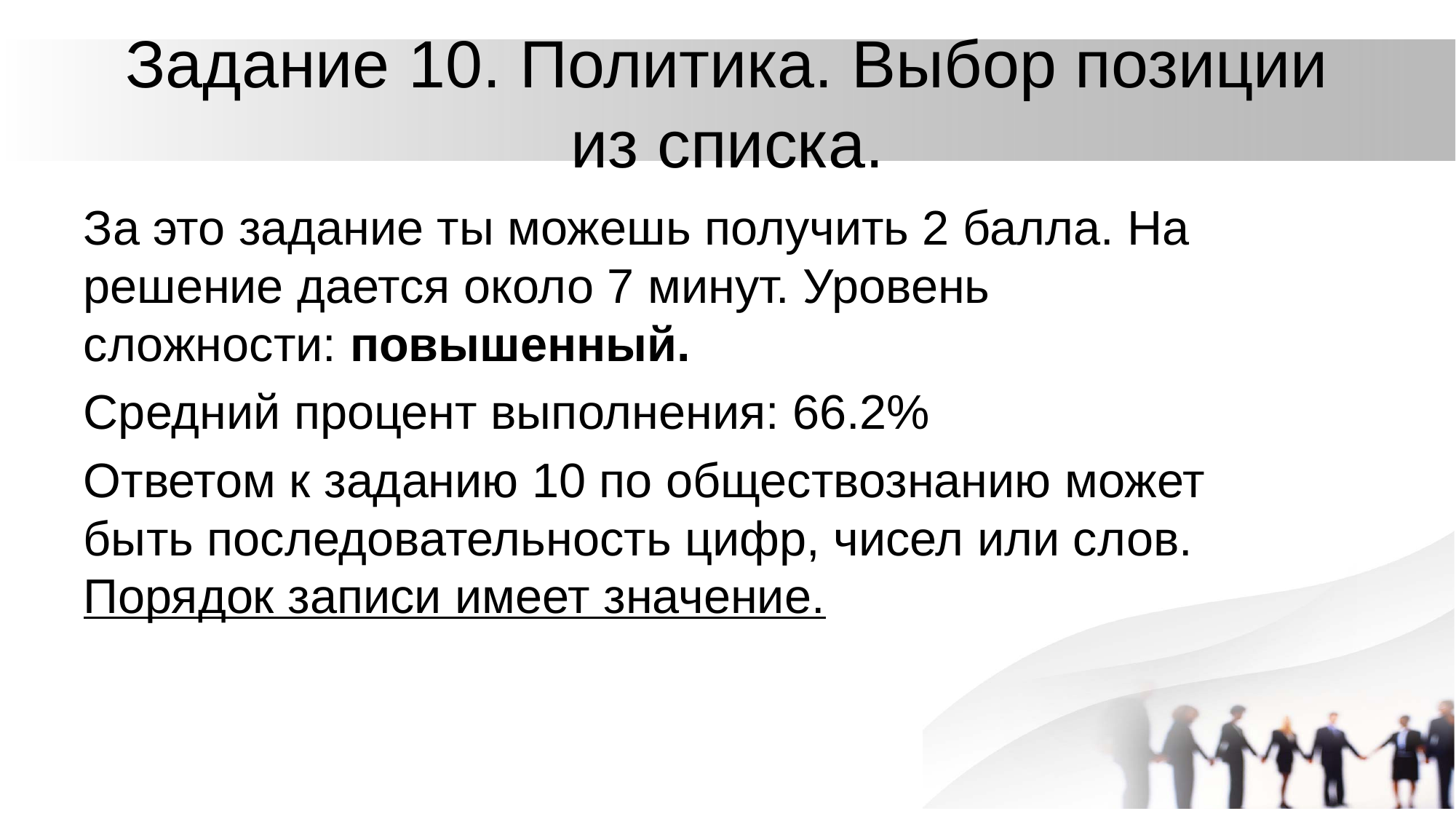

# Задание 10. Политика. Выбор позиции из списка.
За это задание ты можешь получить 2 балла. На решение дается около 7 минут. Уровень сложности: повышенный.
Средний процент выполнения: 66.2%
Ответом к заданию 10 по обществознанию может быть последовательность цифр, чисел или слов. Порядок записи имеет значение.